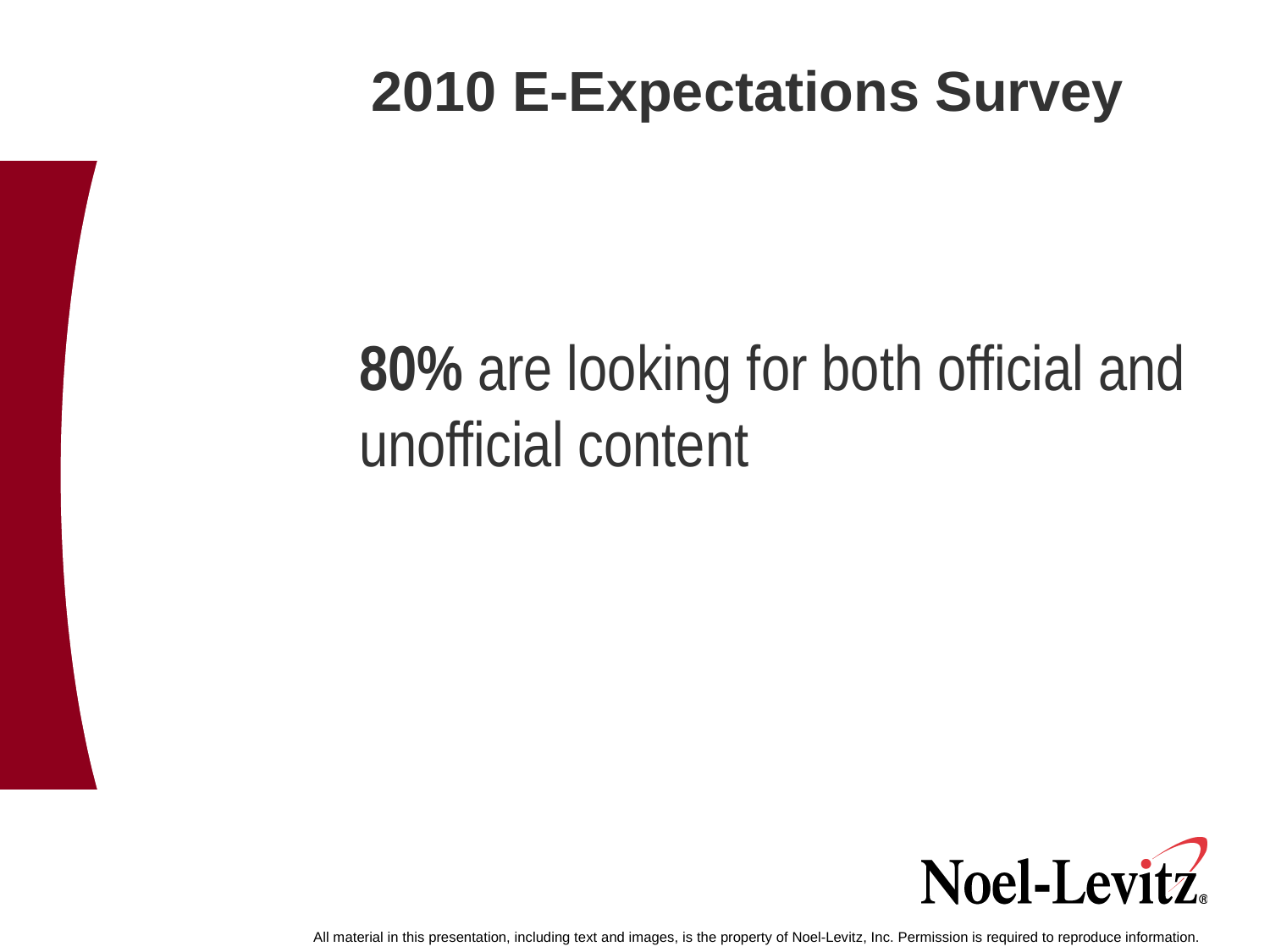

2010 E-Expectations Survey
80% are looking for both official and unofficial content